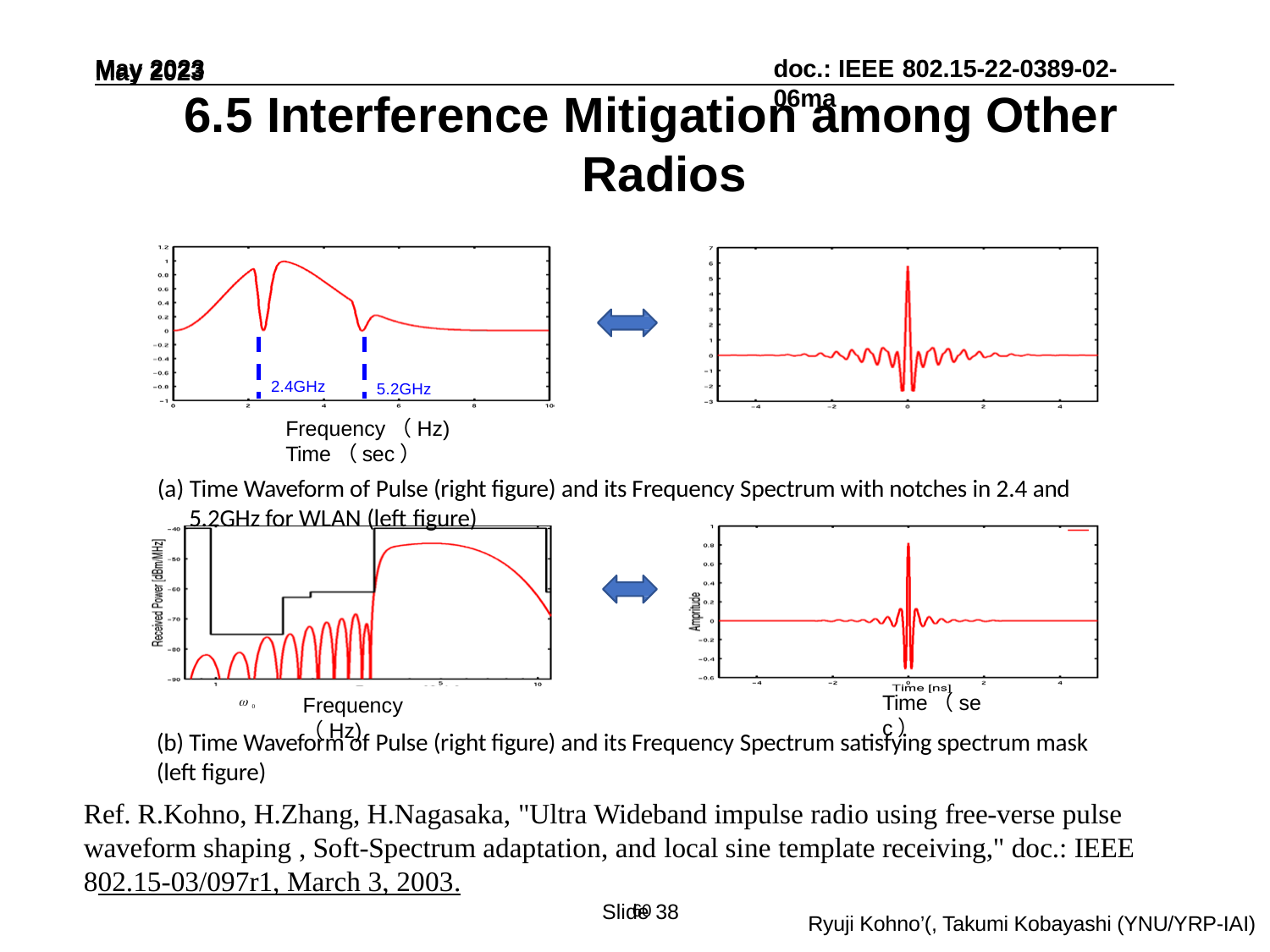

May 2023
doc.: IEEE 802.15-22-0389-02-06ma
May 2023
6.5 Interference Mitigation among Other  Radios

2.4GHz
5.2GHz
Frequency（Hz)	Time（sec）
(a) Time Waveform of Pulse (right figure) and its Frequency Spectrum with notches in 2.4 and  5.2GHz for WLAN (left figure)

∝ 1
τ m

ω0

Time（sec）
Frequency（Hz)
(b) Time Waveform of Pulse (right figure) and its Frequency Spectrum satisfying spectrum mask  (left figure)
Ref. R.Kohno, H.Zhang, H.Nagasaka, "Ultra Wideband impulse radio using free-verse pulse  waveform shaping , Soft-Spectrum adaptation, and local sine template receiving," doc.: IEEE
802.15-03/097r1, March 3, 2003.
Slide 38
60
Ryuji Kohno’(, Takumi Kobayashi (YNU/YRP-IAI)